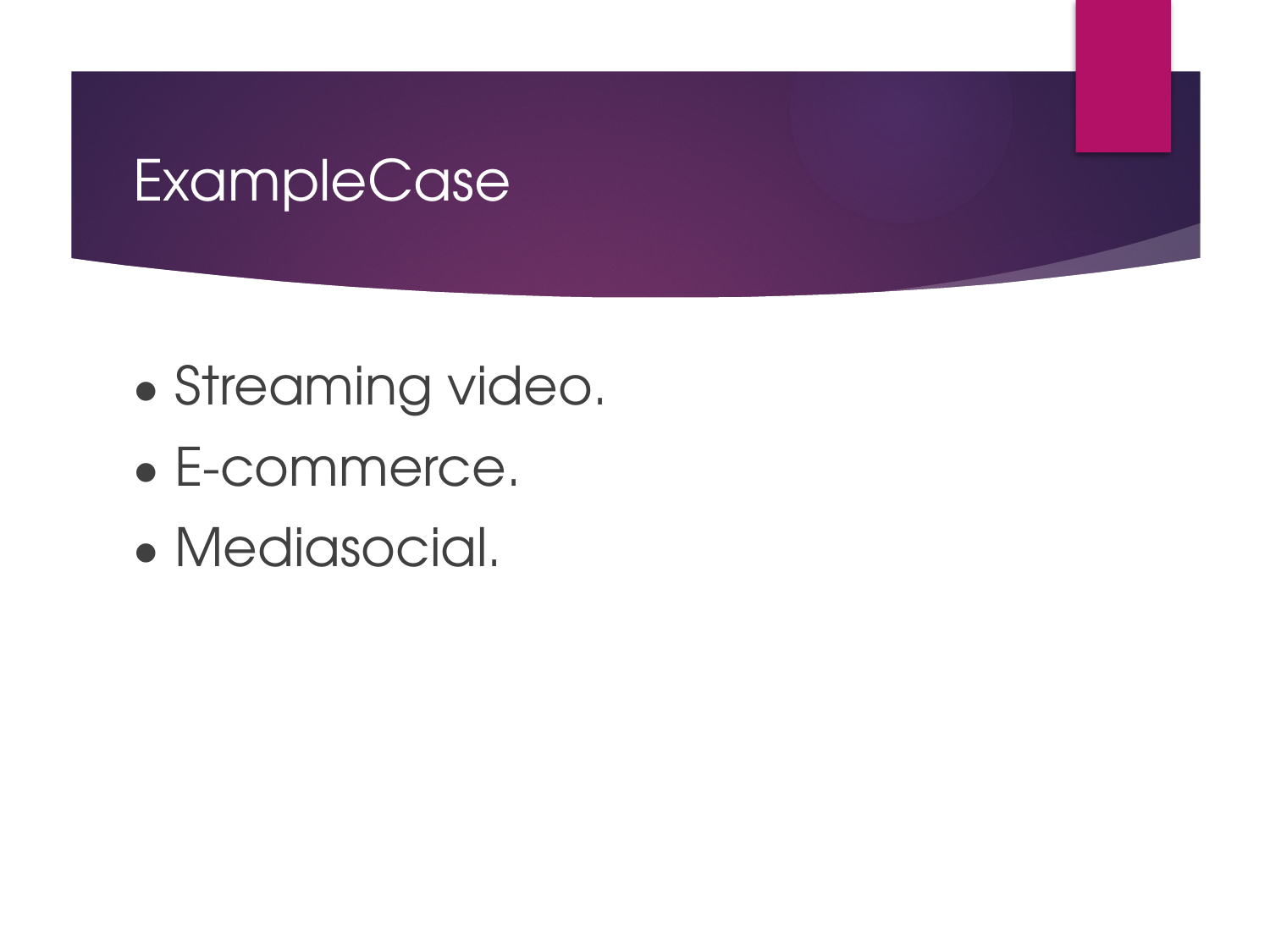

# ExampleCase
• Streaming video.
• E-commerce.
• Mediasocial.